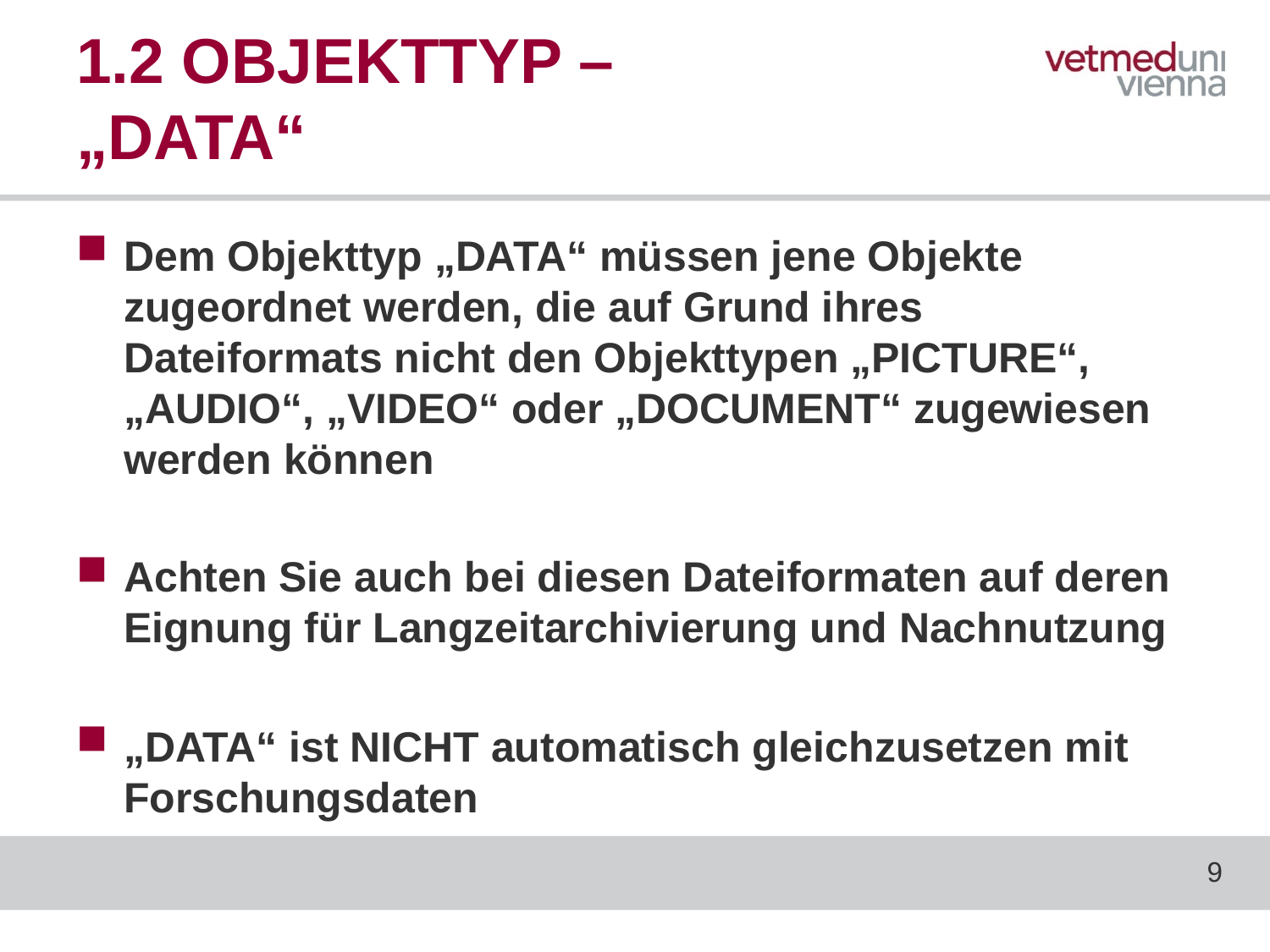

# 1.2 OBJEKTTYP – „DATA“
Dem Objekttyp „DATA“ müssen jene Objekte zugeordnet werden, die auf Grund ihres Dateiformats nicht den Objekttypen „PICTURE“, „AUDIO“, „VIDEO“ oder „DOCUMENT“ zugewiesen werden können

Achten Sie auch bei diesen Dateiformaten auf deren Eignung für Langzeitarchivierung und Nachnutzung

„DATA“ ist NICHT automatisch gleichzusetzen mit Forschungsdaten

9